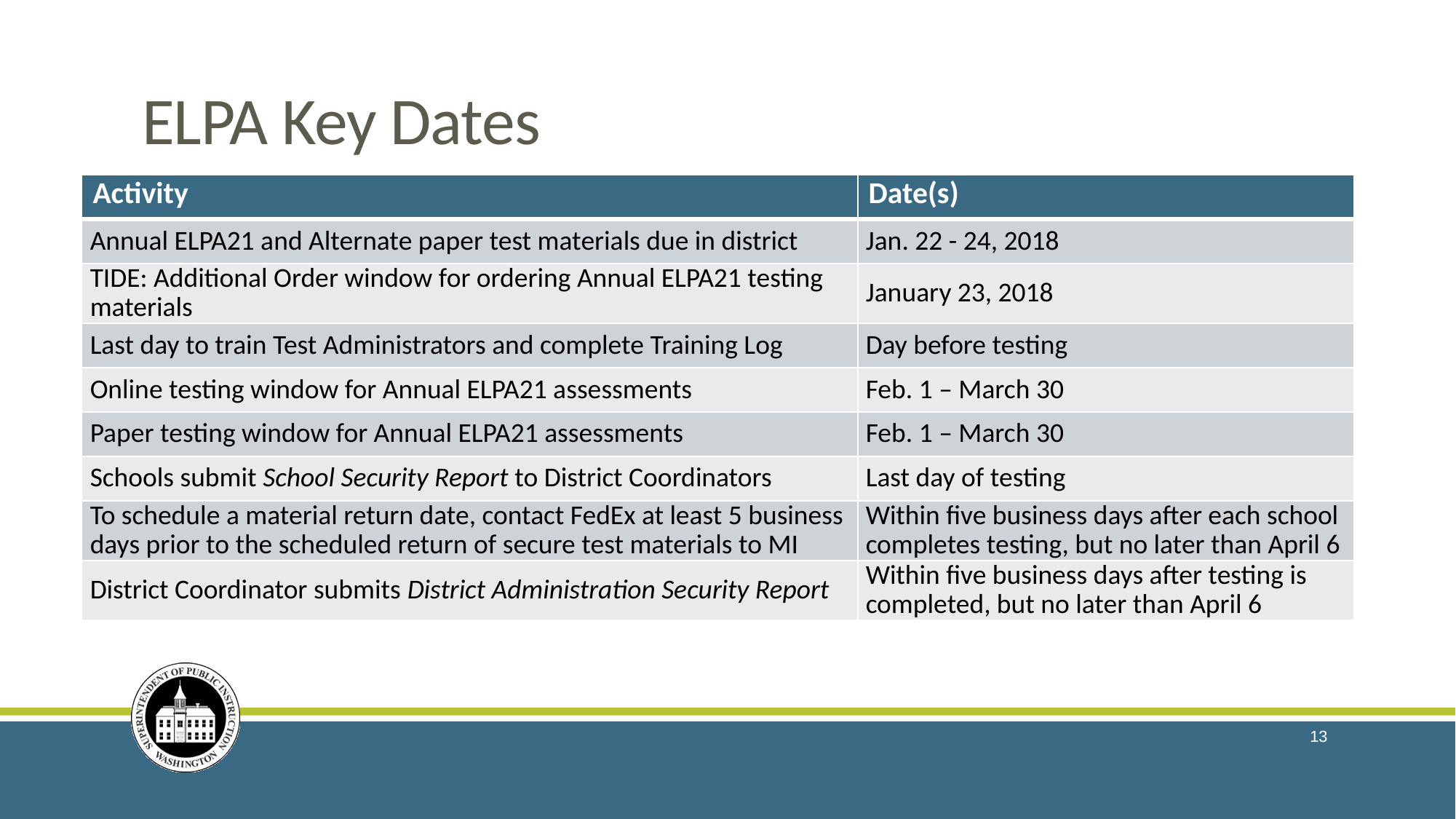

# ELPA Key Dates
| Activity | Date(s) |
| --- | --- |
| Annual ELPA21 and Alternate paper test materials due in district | Jan. 22 - 24, 2018 |
| TIDE: Additional Order window for ordering Annual ELPA21 testing materials | January 23, 2018 |
| Last day to train Test Administrators and complete Training Log | Day before testing |
| Online testing window for Annual ELPA21 assessments | Feb. 1 – March 30 |
| Paper testing window for Annual ELPA21 assessments | Feb. 1 – March 30 |
| Schools submit School Security Report to District Coordinators | Last day of testing |
| To schedule a material return date, contact FedEx at least 5 business days prior to the scheduled return of secure test materials to MI | Within five business days after each school completes testing, but no later than April 6 |
| District Coordinator submits District Administration Security Report | Within five business days after testing is completed, but no later than April 6 |
13